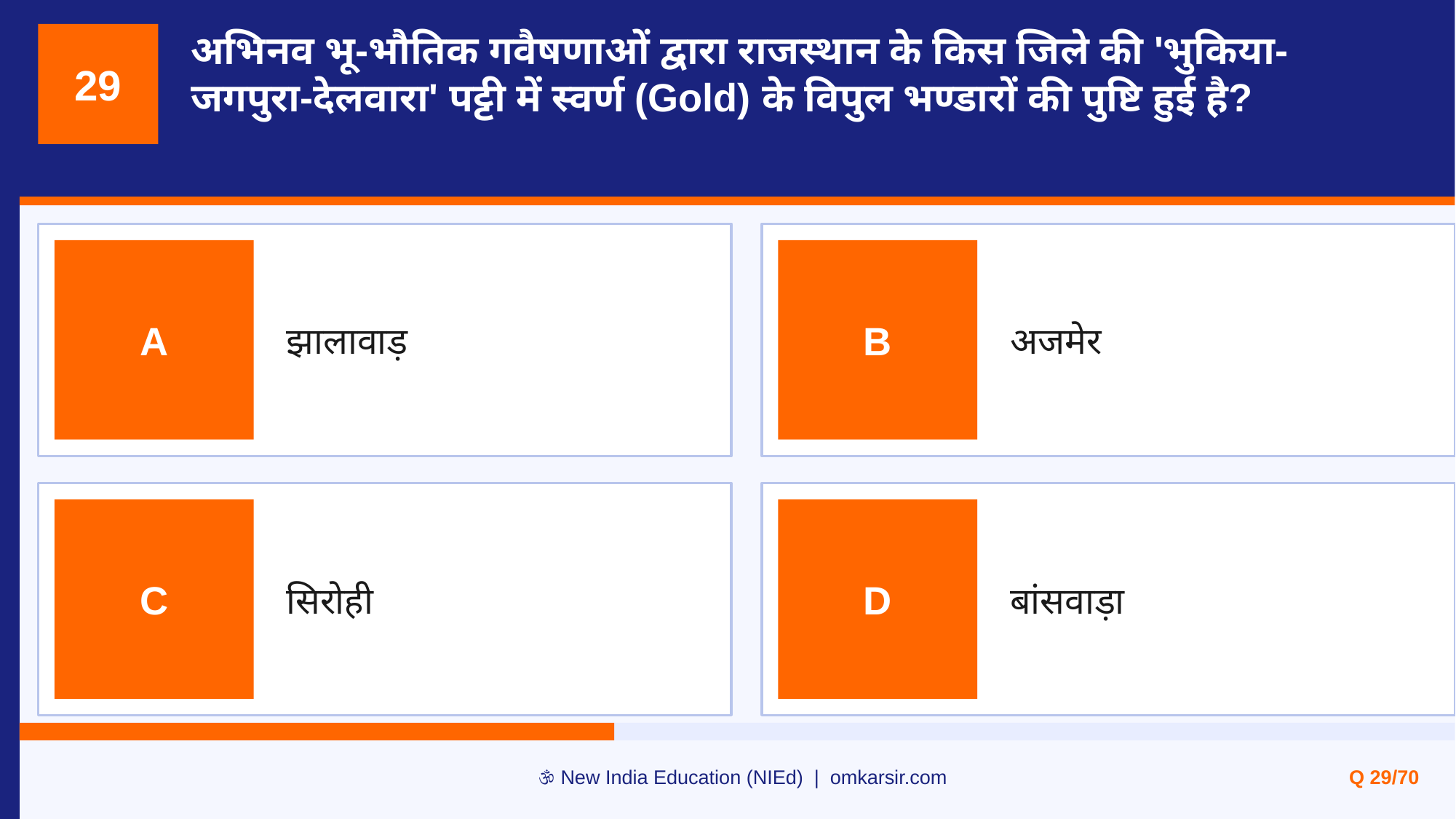

अभिनव भू-भौतिक गवैषणाओं द्वारा राजस्थान के किस जिले की 'भुकिया-जगपुरा-देलवारा' पट्टी में स्वर्ण (Gold) के विपुल भण्डारों की पुष्टि हुई है?
29

झालावाड़
अजमेर
A
B

सिरोही
बांसवाड़ा
C
D

🕉️ New India Education (NIEd)  |  omkarsir.com
Q 29/70